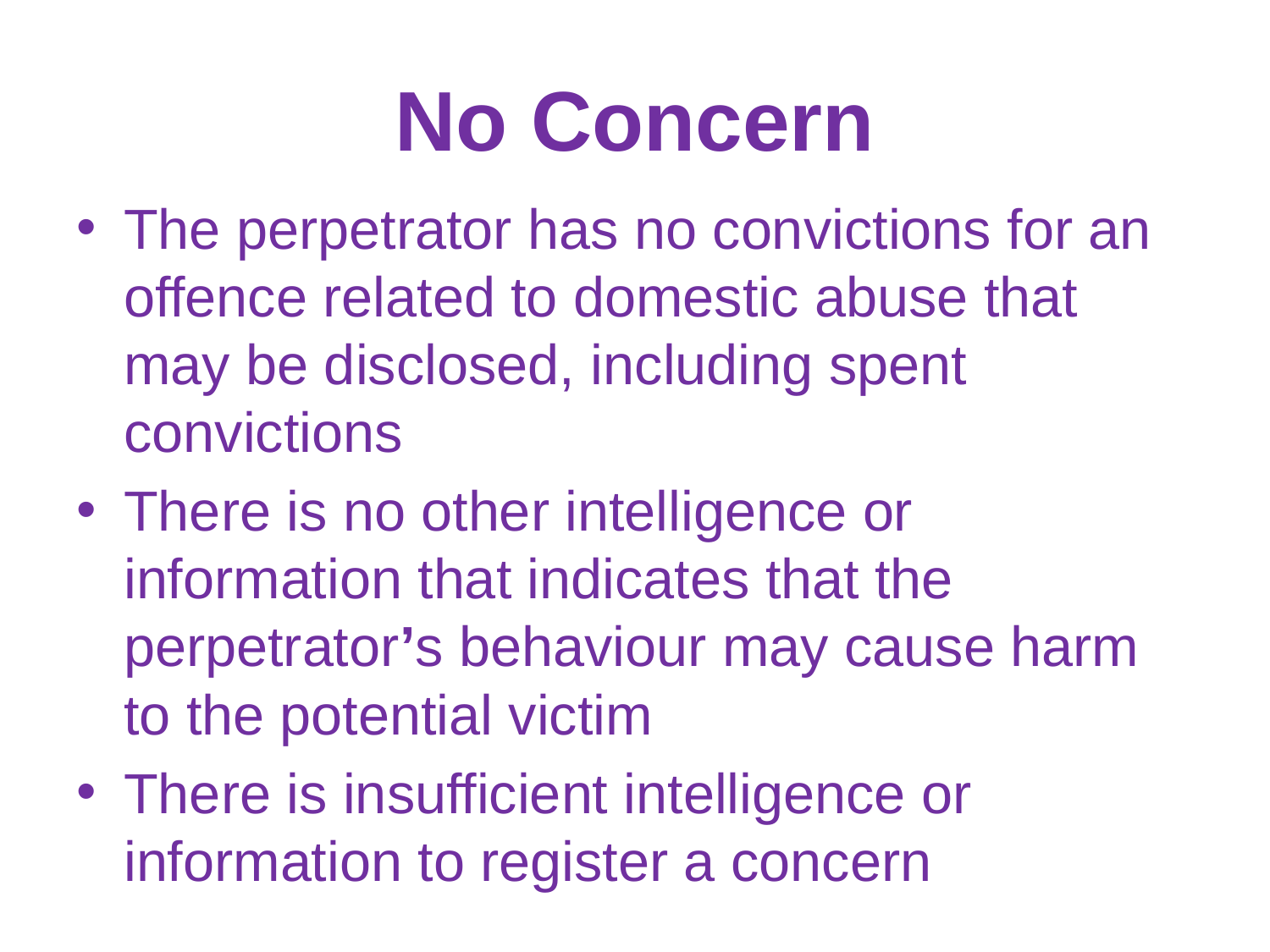

# No Concern
The perpetrator has no convictions for an offence related to domestic abuse that may be disclosed, including spent convictions
There is no other intelligence or information that indicates that the perpetrator’s behaviour may cause harm to the potential victim
There is insufficient intelligence or information to register a concern